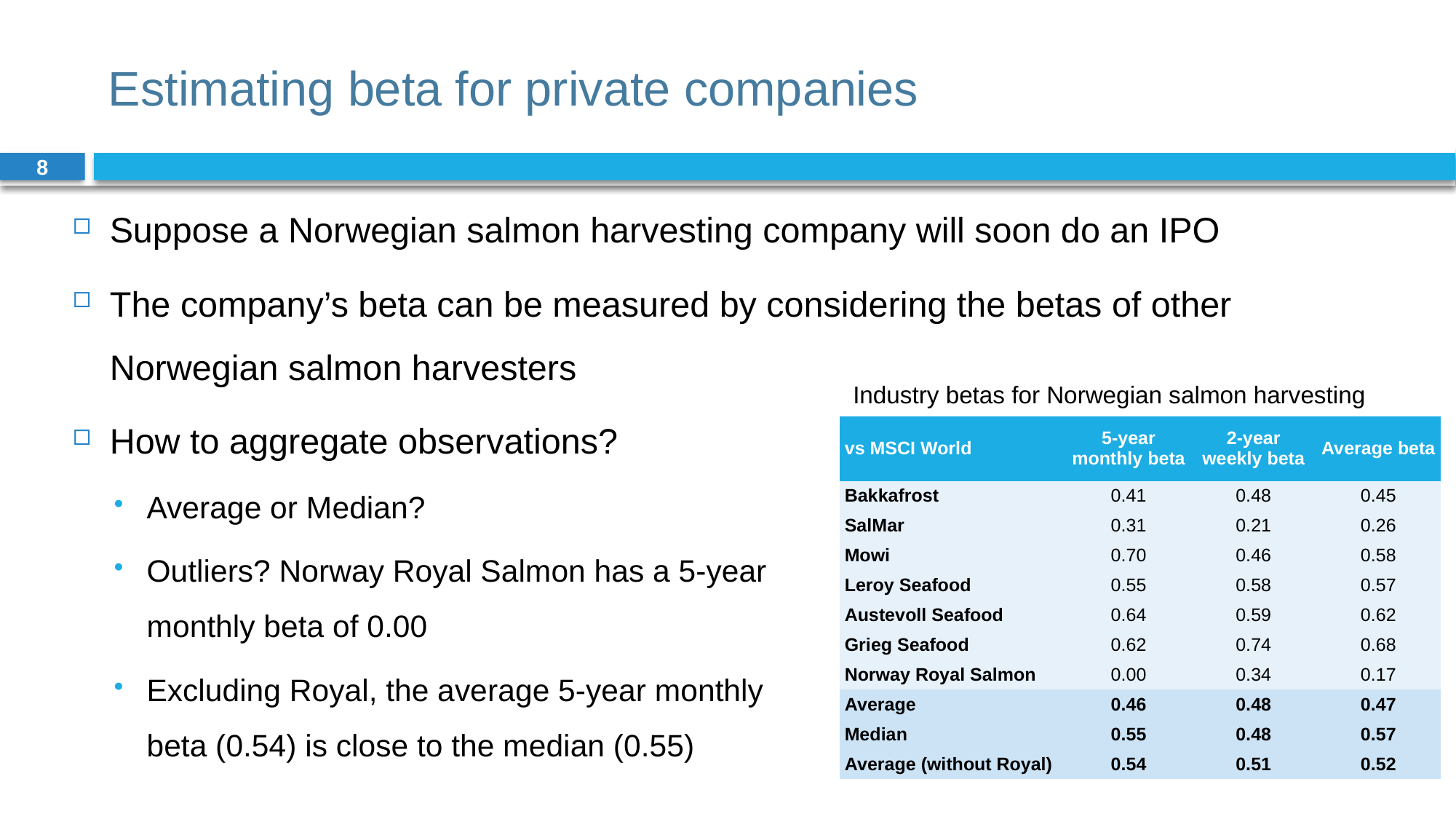

# Estimating beta for private companies
8
Suppose a Norwegian salmon harvesting company will soon do an IPO
The company’s beta can be measured by considering the betas of other Norwegian salmon harvesters
How to aggregate observations?
Average or Median?
Outliers? Norway Royal Salmon has a 5-year
monthly beta of 0.00
Excluding Royal, the average 5-year monthly
beta (0.54) is close to the median (0.55)
Industry betas for Norwegian salmon harvesting
| vs MSCI World | 5-year monthly beta | 2-year weekly beta | Average beta |
| --- | --- | --- | --- |
| Bakkafrost | 0.41 | 0.48 | 0.45 |
| SalMar | 0.31 | 0.21 | 0.26 |
| Mowi | 0.70 | 0.46 | 0.58 |
| Leroy Seafood | 0.55 | 0.58 | 0.57 |
| Austevoll Seafood | 0.64 | 0.59 | 0.62 |
| Grieg Seafood | 0.62 | 0.74 | 0.68 |
| Norway Royal Salmon | 0.00 | 0.34 | 0.17 |
| Average | 0.46 | 0.48 | 0.47 |
| Median | 0.55 | 0.48 | 0.57 |
| Average (without Royal) | 0.54 | 0.51 | 0.52 |